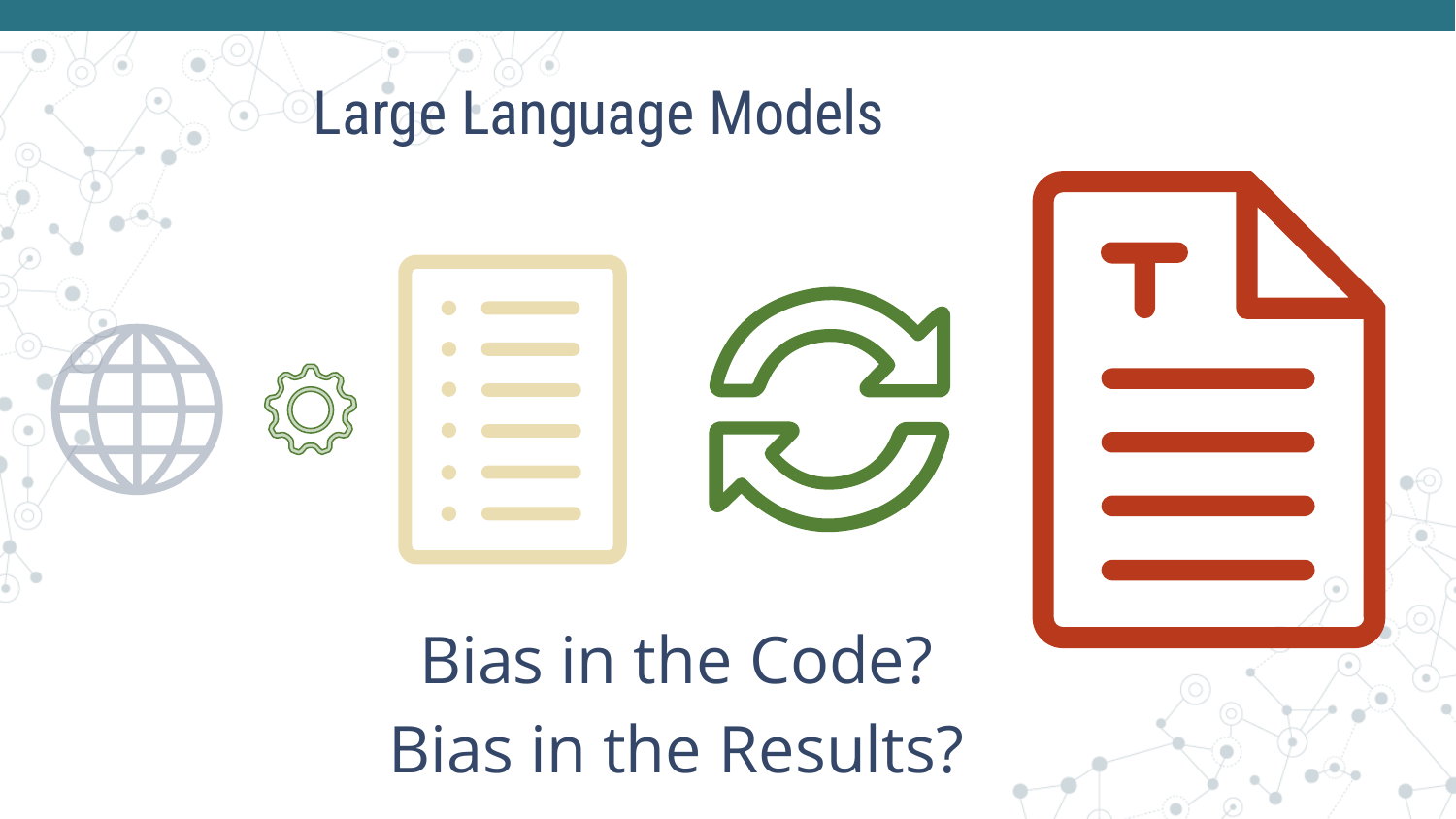

Large Language Models

Bias in the Code?
Bias in the Results?